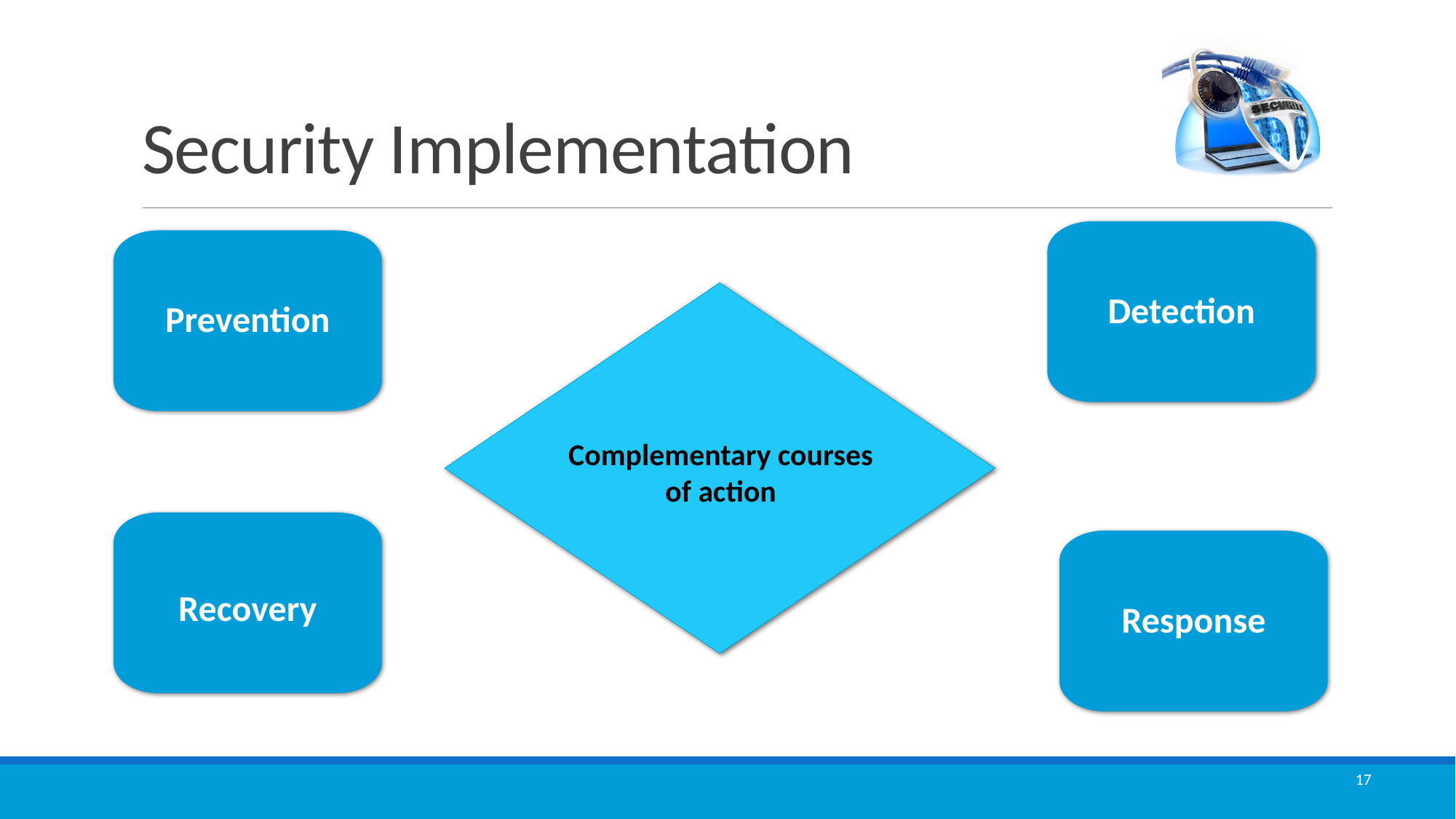

# Security Implementation
Detection
Prevention

Complementary courses of action

Recovery
Response
17